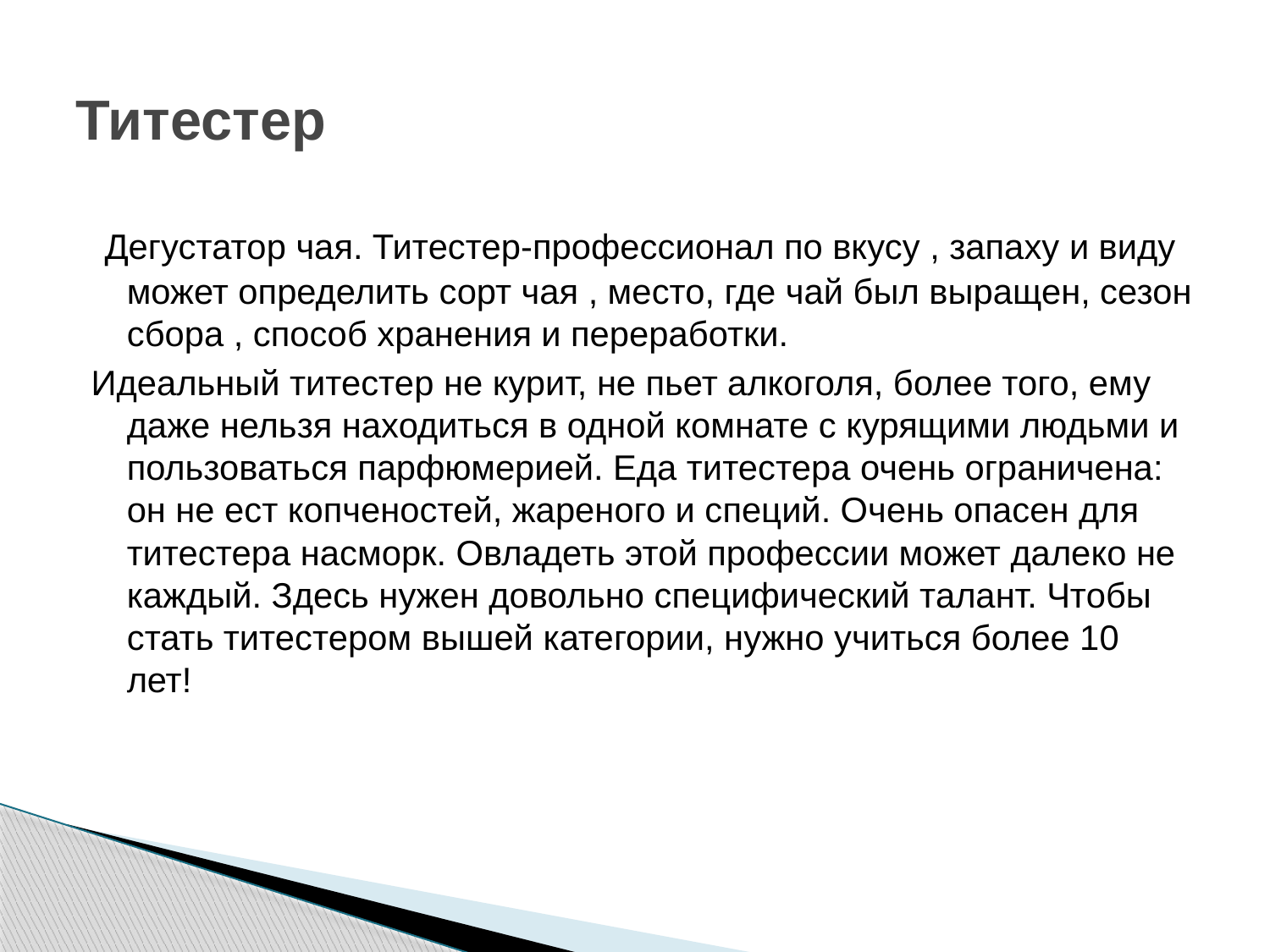

# Титестер
 Дегустатор чая. Титестер-профессионал по вкусу , запаху и виду может определить сорт чая , место, где чай был выращен, сезон сбора , способ хранения и переработки.
Идеальный титестер не курит, не пьет алкоголя, более того, ему даже нельзя находиться в одной комнате с курящими людьми и пользоваться парфюмерией. Еда титестера очень ограничена: он не ест копченостей, жареного и специй. Очень опасен для титестера насморк. Овладеть этой профессии может далеко не каждый. Здесь нужен довольно специфический талант. Чтобы стать титестером вышей категории, нужно учиться более 10 лет!